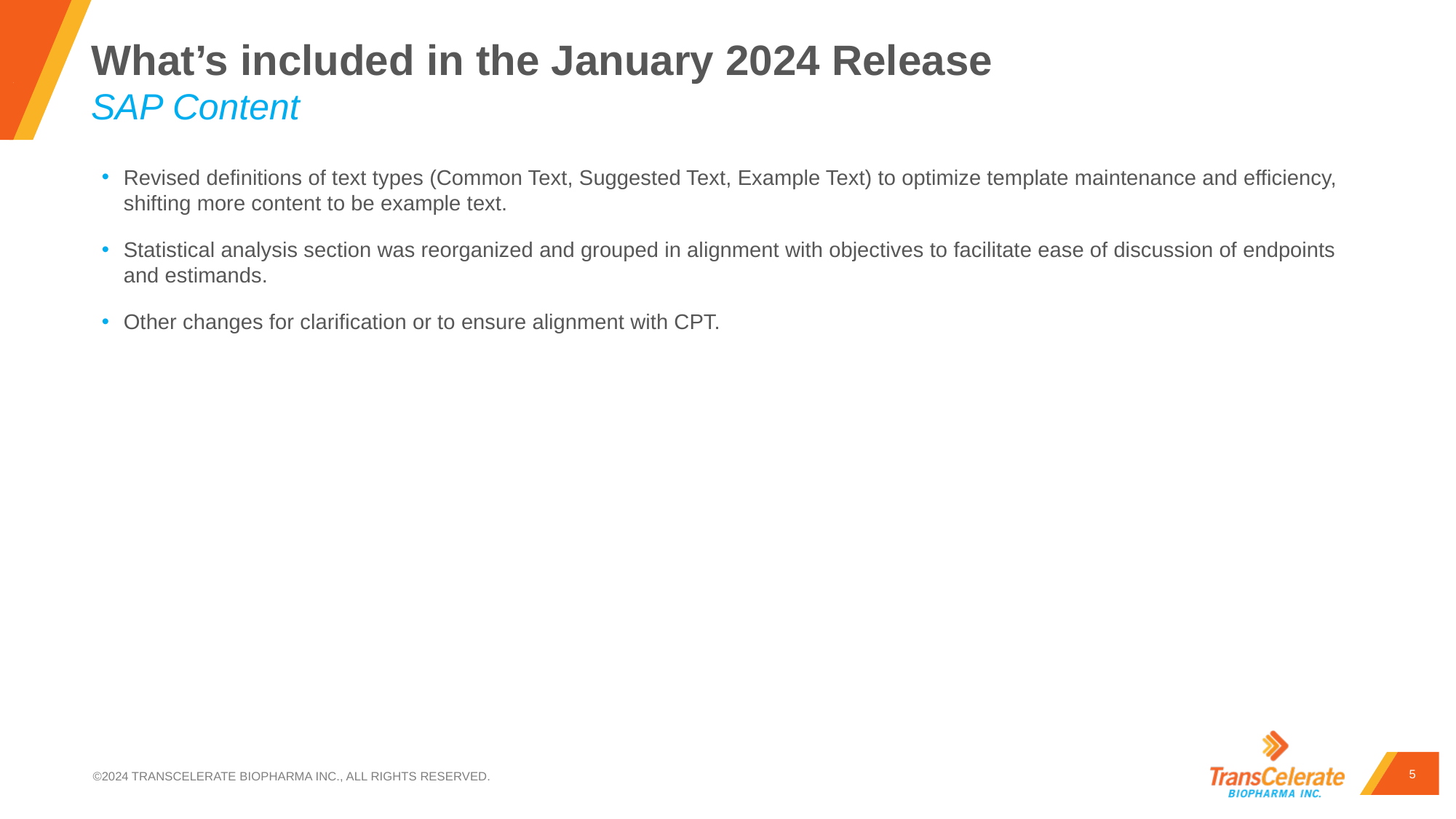

# What’s included in the January 2024 Release
SAP Content
Revised definitions of text types (Common Text, Suggested Text, Example Text) to optimize template maintenance and efficiency, shifting more content to be example text.
Statistical analysis section was reorganized and grouped in alignment with objectives to facilitate ease of discussion of endpoints and estimands.
Other changes for clarification or to ensure alignment with CPT.

5